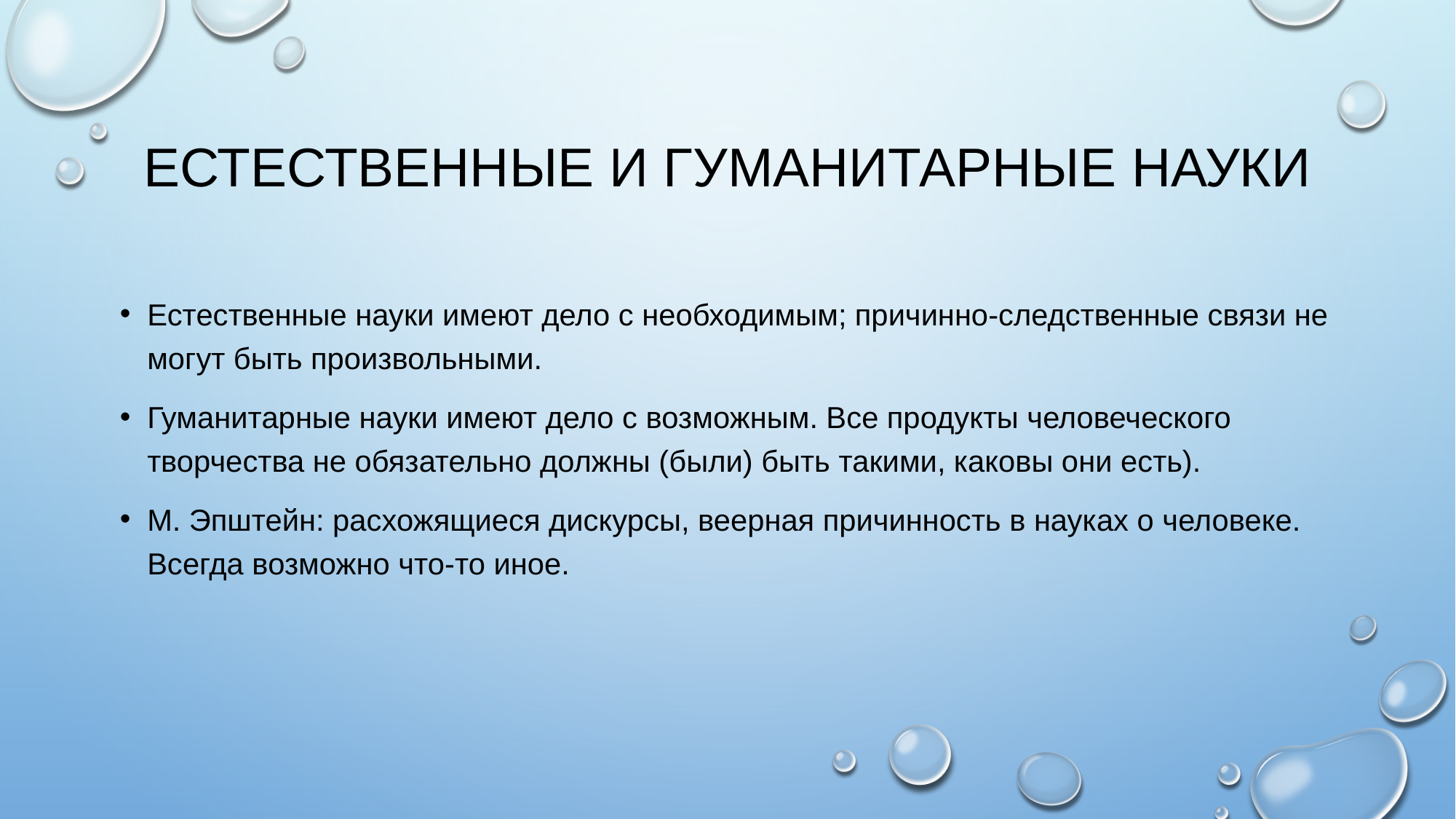

# ЕСТЕСТВЕННЫЕ И ГУМАНИТАРНЫЕ НАУКИ
Естественные науки имеют дело с необходимым; причинно-следственные связи не могут быть произвольными.
Гуманитарные науки имеют дело с возможным. Все продукты человеческого творчества не обязательно должны (были) быть такими, каковы они есть).
М. Эпштейн: расхожящиеся дискурсы, веерная причинность в науках о человеке. Всегда возможно что-то иное.